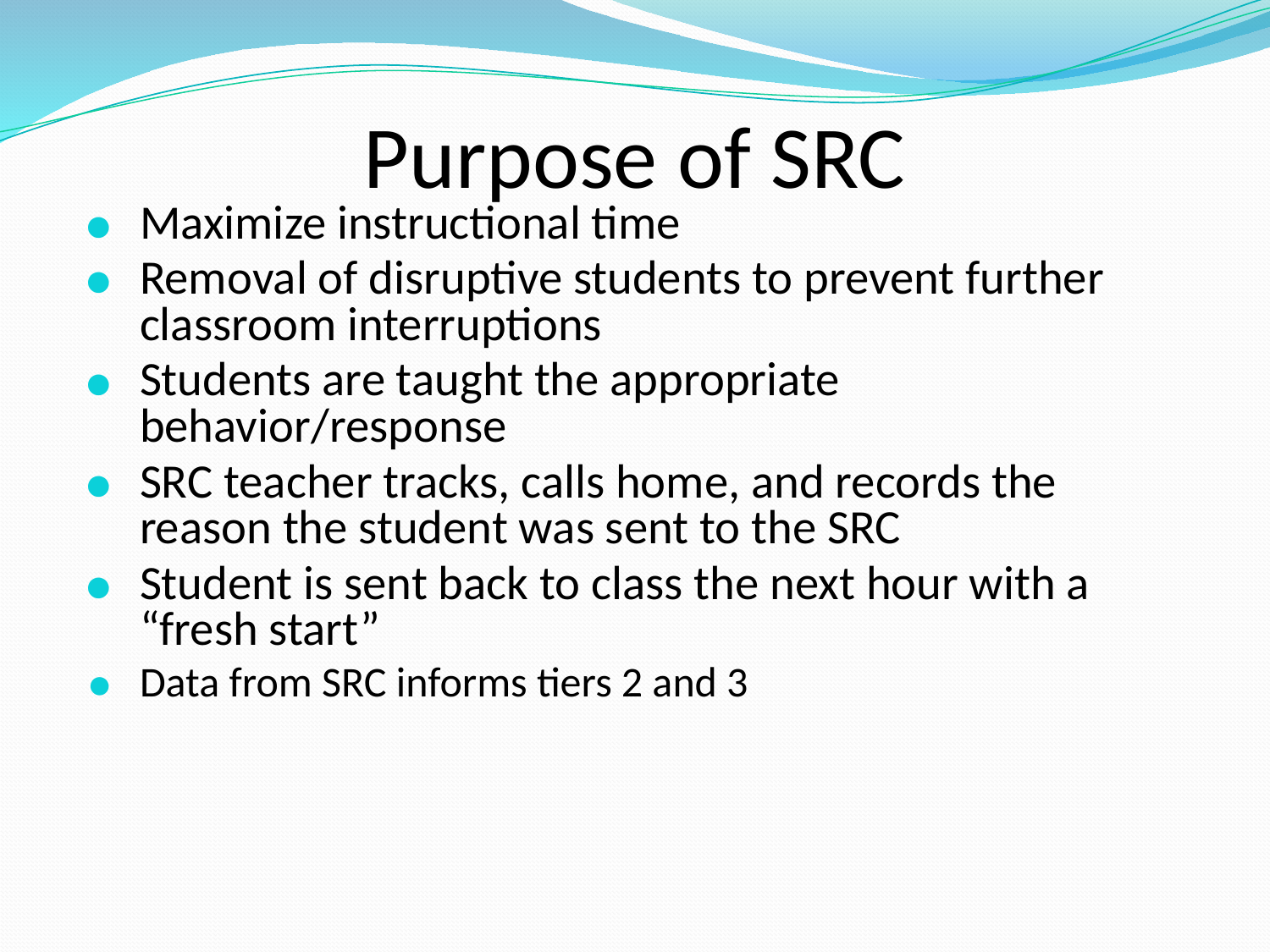

# Purpose of SRC
Maximize instructional time
Removal of disruptive students to prevent further classroom interruptions
Students are taught the appropriate behavior/response
SRC teacher tracks, calls home, and records the reason the student was sent to the SRC
Student is sent back to class the next hour with a “fresh start”
Data from SRC informs tiers 2 and 3